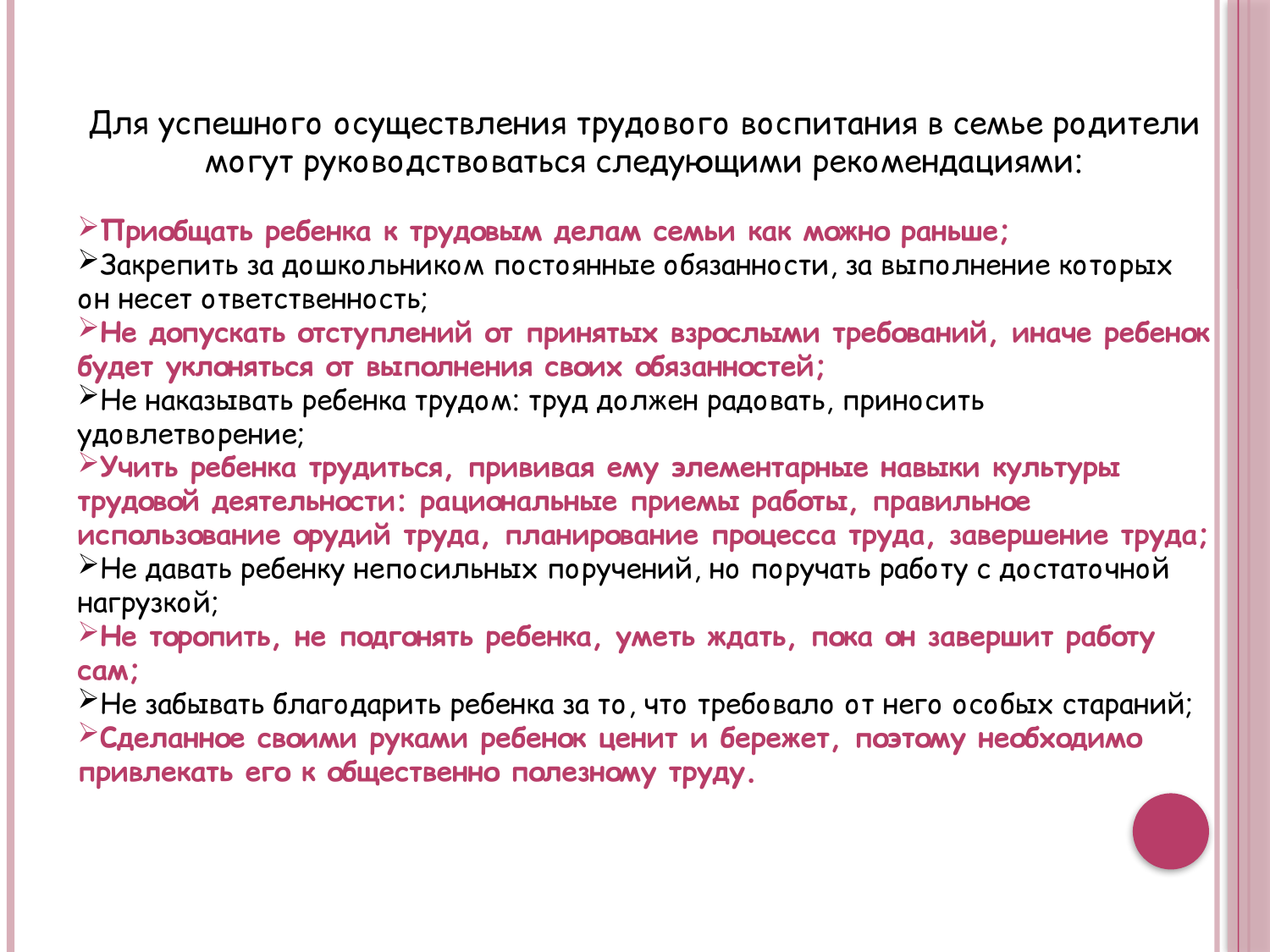

Для успешного осуществления трудового воспитания в семье родители могут руководствоваться следующими рекомендациями:

Приобщать ребенка к трудовым делам семьи как можно раньше;
Закрепить за дошкольником постоянные обязанности, за выполнение которых он несет ответственность;
Не допускать отступлений от принятых взрослыми требований, иначе ребенок будет уклоняться от выполнения своих обязанностей;
Не наказывать ребенка трудом: труд должен радовать, приносить удовлетворение;
Учить ребенка трудиться, прививая ему элементарные навыки культуры трудовой деятельности: рациональные приемы работы, правильное использование орудий труда, планирование процесса труда, завершение труда;
Не давать ребенку непосильных поручений, но поручать работу с достаточной нагрузкой;
Не торопить, не подгонять ребенка, уметь ждать, пока он завершит работу сам;
Не забывать благодарить ребенка за то, что требовало от него особых стараний;
Сделанное своими руками ребенок ценит и бережет, поэтому необходимо привлекать его к общественно полезному труду.